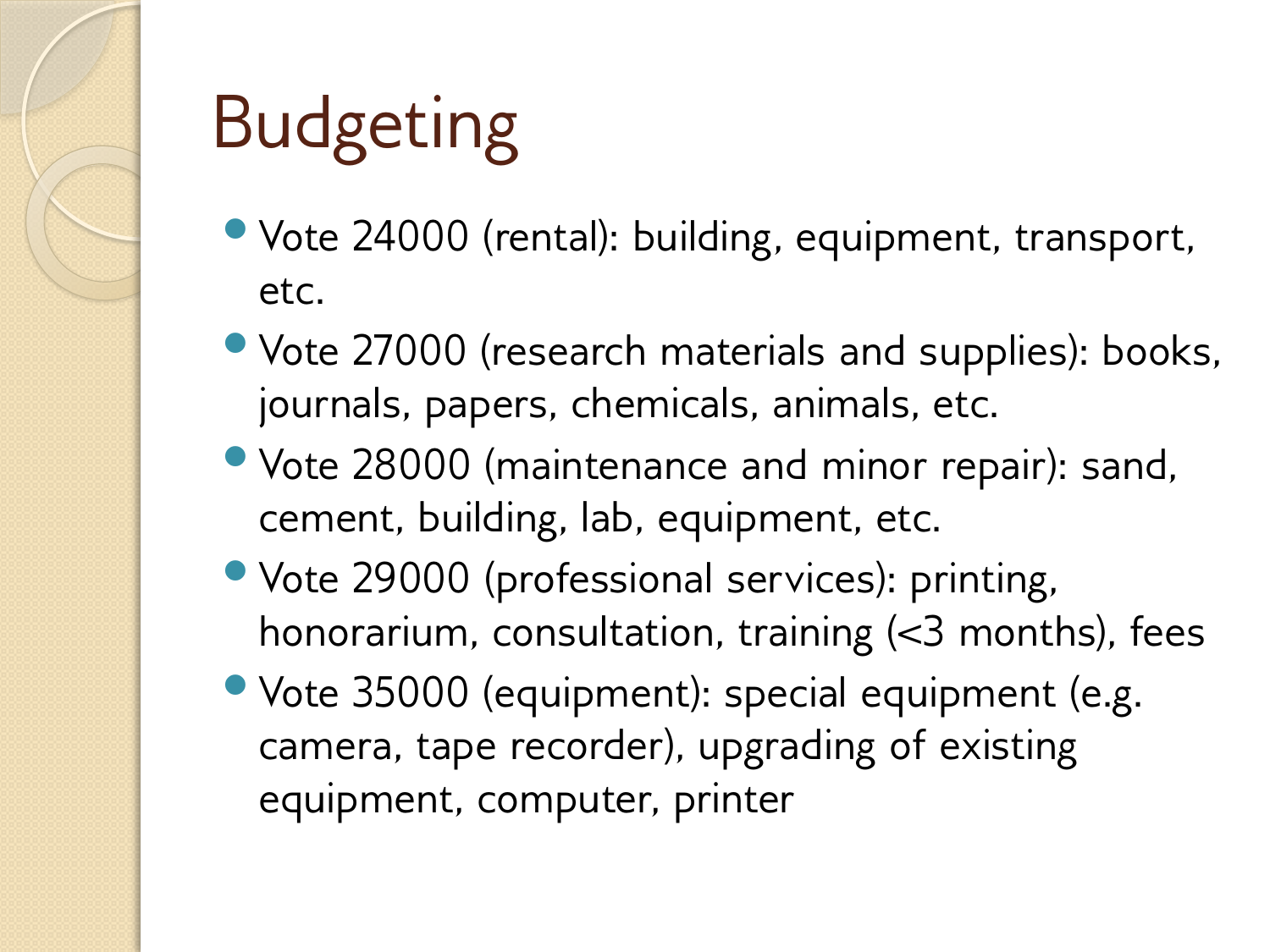

# Budgeting
Vote 24000 (rental): building, equipment, transport, etc.
Vote 27000 (research materials and supplies): books, journals, papers, chemicals, animals, etc.
Vote 28000 (maintenance and minor repair): sand, cement, building, lab, equipment, etc.
Vote 29000 (professional services): printing, honorarium, consultation, training (<3 months), fees
Vote 35000 (equipment): special equipment (e.g. camera, tape recorder), upgrading of existing equipment, computer, printer